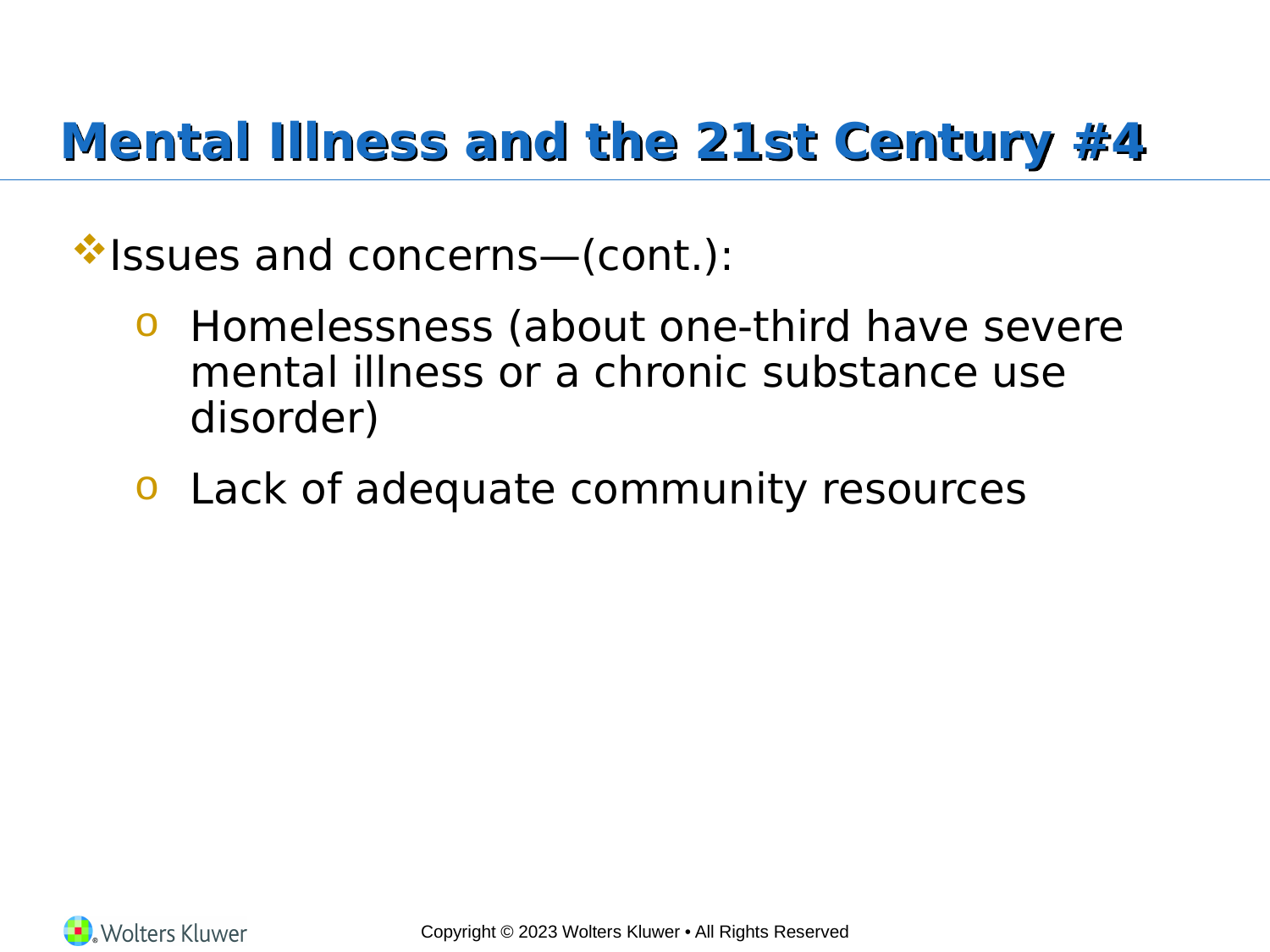

# Mental Illness and the 21st Century #4
Issues and concerns—(cont.):
Homelessness (about one-third have severe mental illness or a chronic substance use disorder)
Lack of adequate community resources